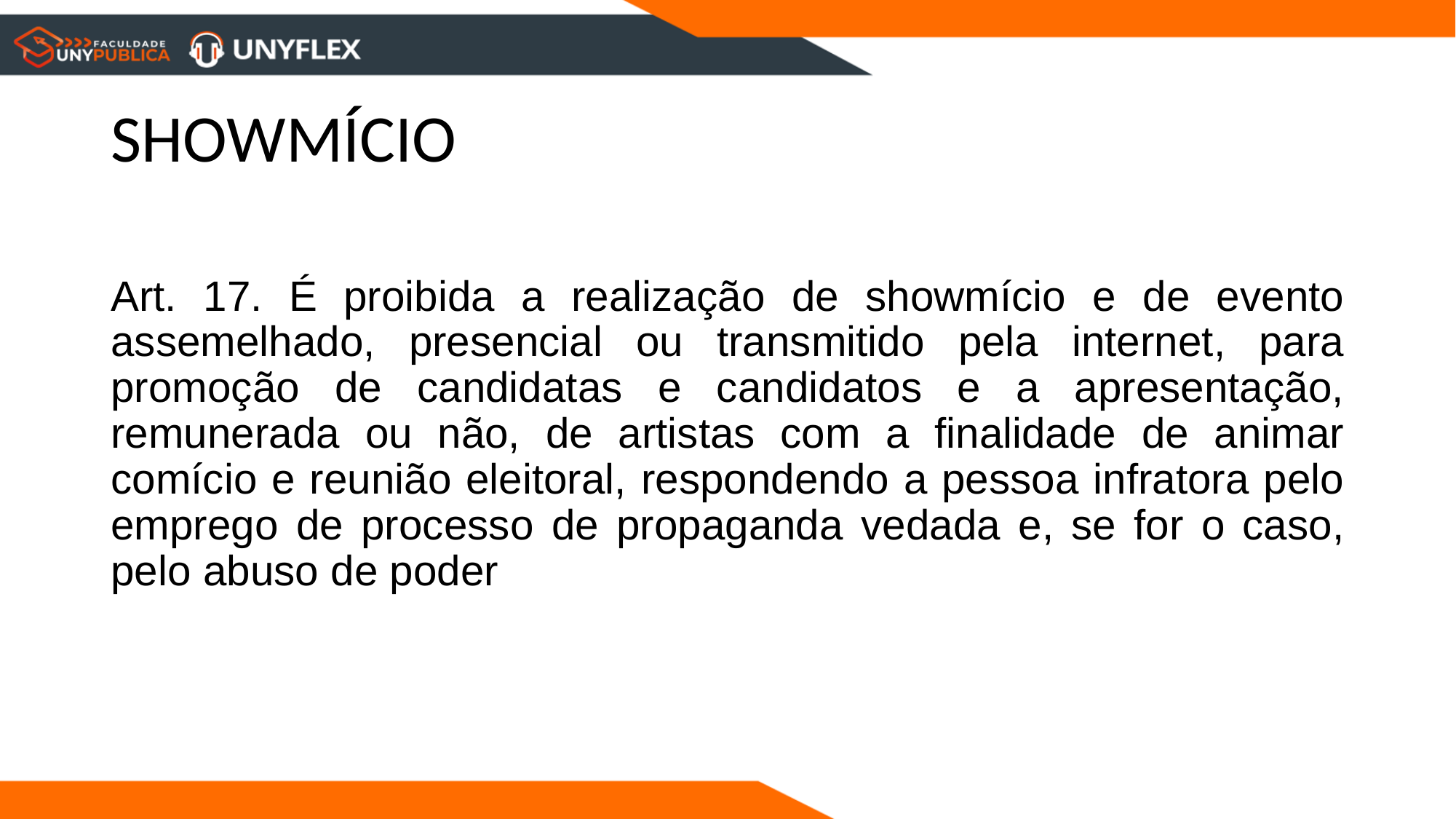

# SHOWMÍCIO

Art. 17. É proibida a realização de showmício e de evento assemelhado, presencial ou transmitido pela internet, para promoção de candidatas e candidatos e a apresentação, remunerada ou não, de artistas com a finalidade de animar comício e reunião eleitoral, respondendo a pessoa infratora pelo emprego de processo de propaganda vedada e, se for o caso, pelo abuso de poder